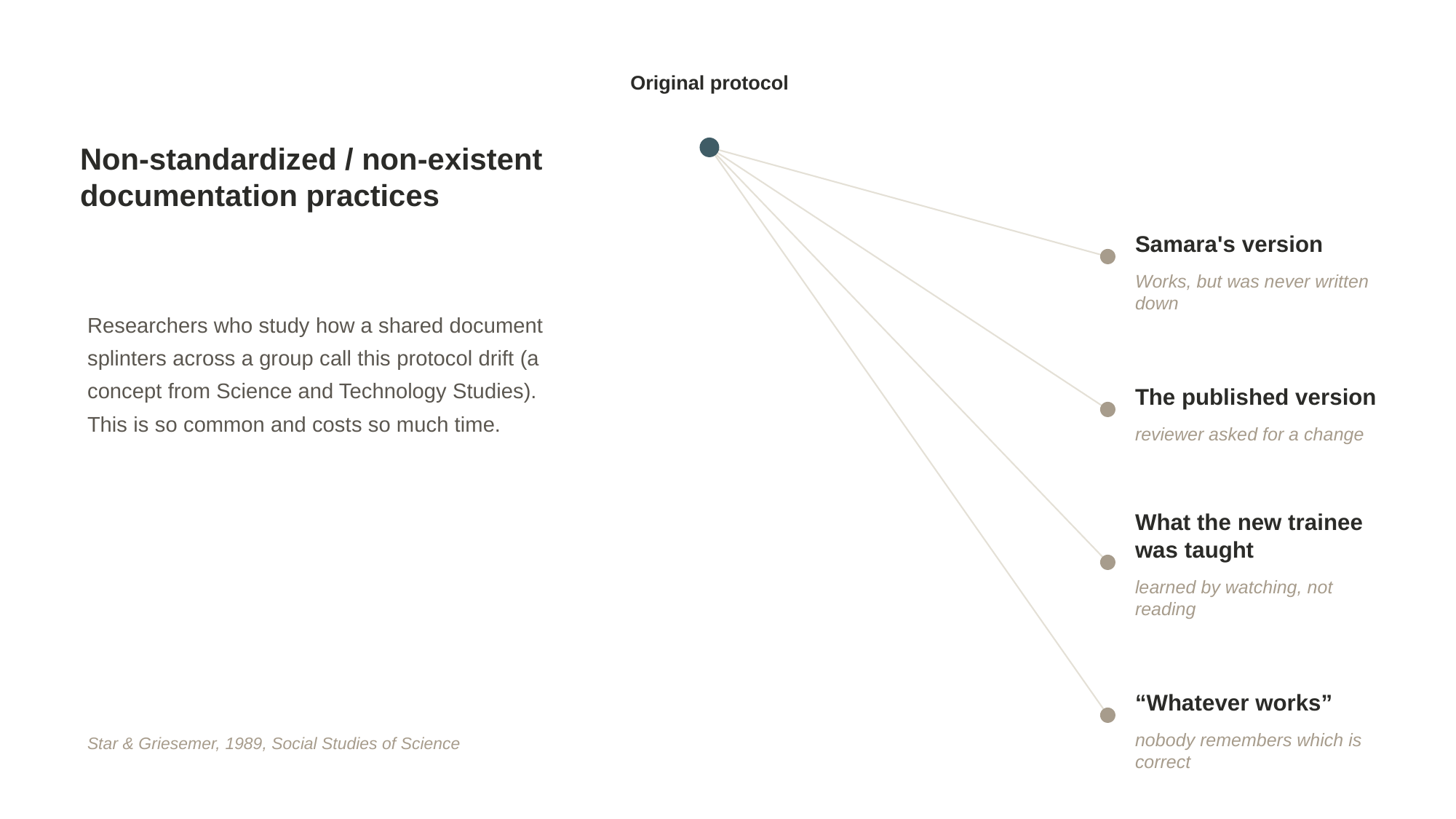

Original protocol
Non-standardized / non-existent documentation practices

Researchers who study how a shared document splinters across a group call this protocol drift (a concept from Science and Technology Studies). This is so common and costs so much time.
Samara's version

Works, but was never written down
The published version

reviewer asked for a change
What the new trainee was taught

learned by watching, not reading
“Whatever works”

Star & Griesemer, 1989, Social Studies of Science
nobody remembers which is correct